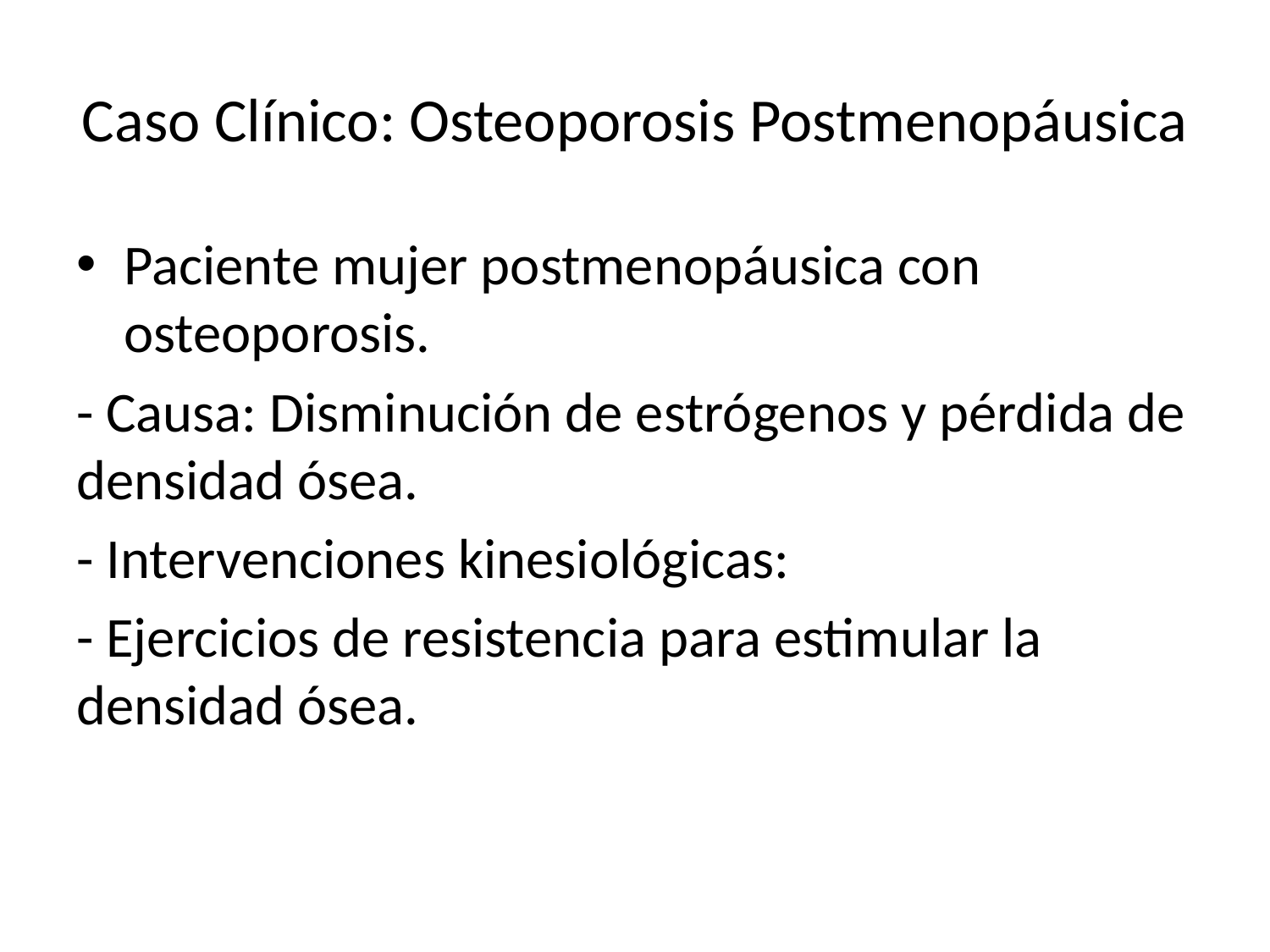

# Caso Clínico: Osteoporosis Postmenopáusica
Paciente mujer postmenopáusica con osteoporosis.
- Causa: Disminución de estrógenos y pérdida de densidad ósea.
- Intervenciones kinesiológicas:
- Ejercicios de resistencia para estimular la densidad ósea.